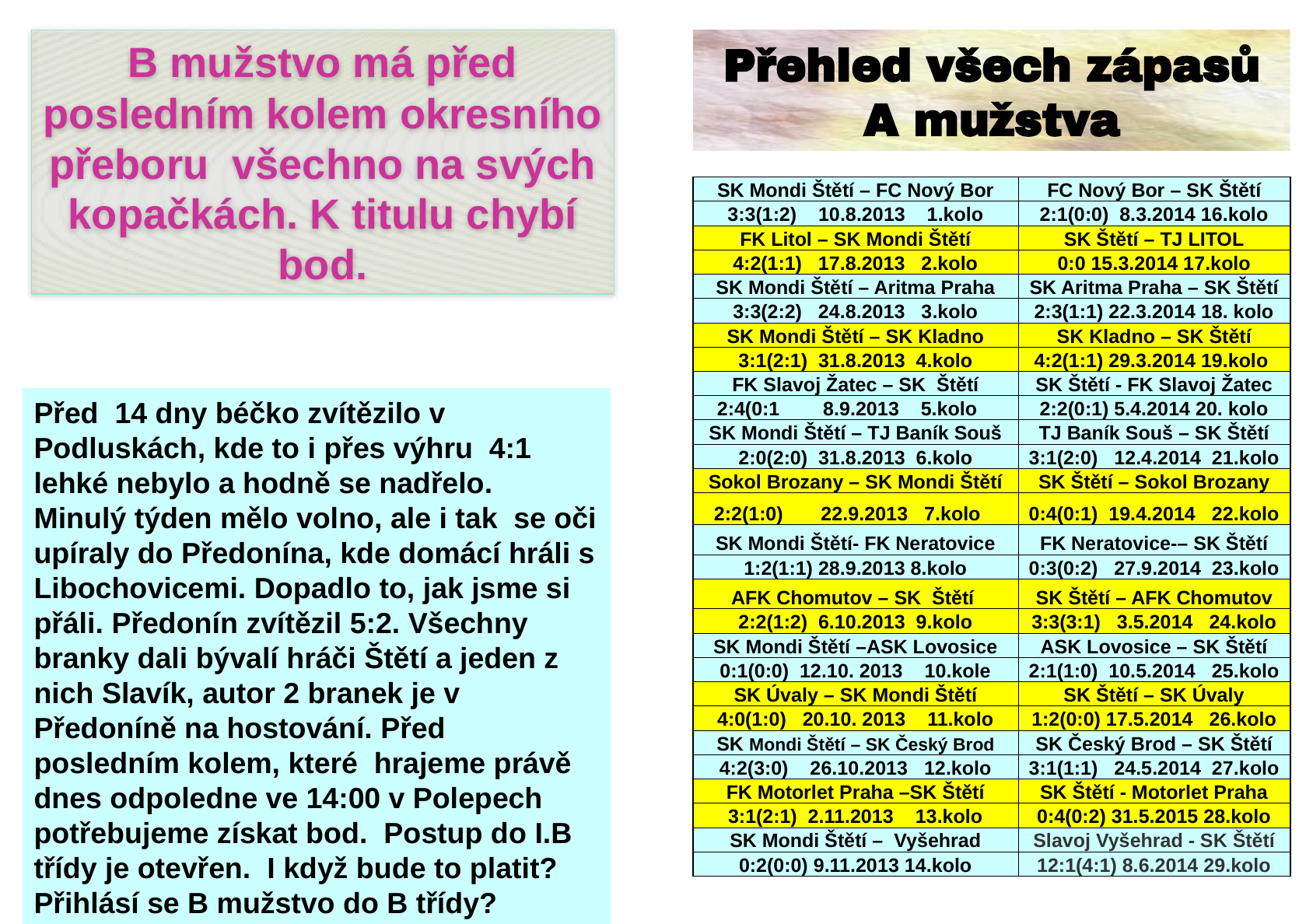

B mužstvo má před posledním kolem okresního přeboru  všechno na svých kopačkách. K titulu chybí bod.
Přehled všech zápasů A mužstva
| SK Mondi Štětí – FC Nový Bor | FC Nový Bor – SK Štětí |
| --- | --- |
| 3:3(1:2) 10.8.2013 1.kolo | 2:1(0:0) 8.3.2014 16.kolo |
| FK Litol – SK Mondi Štětí | SK Štětí – TJ LITOL |
| 4:2(1:1) 17.8.2013 2.kolo | 0:0 15.3.2014 17.kolo |
| SK Mondi Štětí – Aritma Praha | SK Aritma Praha – SK Štětí |
| 3:3(2:2) 24.8.2013 3.kolo | 2:3(1:1) 22.3.2014 18. kolo |
| SK Mondi Štětí – SK Kladno | SK Kladno – SK Štětí |
| 3:1(2:1) 31.8.2013 4.kolo | 4:2(1:1) 29.3.2014 19.kolo |
| FK Slavoj Žatec – SK Štětí | SK Štětí - FK Slavoj Žatec |
| 2:4(0:1 8.9.2013 5.kolo | 2:2(0:1) 5.4.2014 20. kolo |
| SK Mondi Štětí – TJ Baník Souš | TJ Baník Souš – SK Štětí |
| 2:0(2:0) 31.8.2013 6.kolo | 3:1(2:0) 12.4.2014 21.kolo |
| Sokol Brozany – SK Mondi Štětí | SK Štětí – Sokol Brozany |
| 2:2(1:0) 22.9.2013 7.kolo | 0:4(0:1) 19.4.2014 22.kolo |
| SK Mondi Štětí- FK Neratovice | FK Neratovice-– SK Štětí |
| 1:2(1:1) 28.9.2013 8.kolo | 0:3(0:2) 27.9.2014 23.kolo |
| AFK Chomutov – SK Štětí | SK Štětí – AFK Chomutov |
| 2:2(1:2) 6.10.2013 9.kolo | 3:3(3:1) 3.5.2014 24.kolo |
| SK Mondi Štětí –ASK Lovosice | ASK Lovosice – SK Štětí |
| 0:1(0:0) 12.10. 2013 10.kole | 2:1(1:0) 10.5.2014 25.kolo |
| SK Úvaly – SK Mondi Štětí | SK Štětí – SK Úvaly |
| 4:0(1:0) 20.10. 2013 11.kolo | 1:2(0:0) 17.5.2014 26.kolo |
| SK Mondi Štětí – SK Český Brod | SK Český Brod – SK Štětí |
| 4:2(3:0) 26.10.2013 12.kolo | 3:1(1:1) 24.5.2014 27.kolo |
| FK Motorlet Praha –SK Štětí | SK Štětí - Motorlet Praha |
| 3:1(2:1) 2.11.2013 13.kolo | 0:4(0:2) 31.5.2015 28.kolo |
| SK Mondi Štětí – Vyšehrad | Slavoj Vyšehrad - SK Štětí |
| 0:2(0:0) 9.11.2013 14.kolo | 12:1(4:1) 8.6.2014 29.kolo |
Před  14 dny béčko zvítězilo v Podluskách, kde to i přes výhru  4:1 lehké nebylo a hodně se nadřelo.  Minulý týden mělo volno, ale i tak  se oči upíraly do Předonína, kde domácí hráli s Libochovicemi. Dopadlo to, jak jsme si přáli. Předonín zvítězil 5:2. Všechny branky dali bývalí hráči Štětí a jeden z nich Slavík, autor 2 branek je v Předoníně na hostování. Před posledním kolem, které  hrajeme právě dnes odpoledne ve 14:00 v Polepech potřebujeme získat bod.  Postup do I.B třídy je otevřen.  I když bude to platit? Přihlásí se B mužstvo do B třídy?